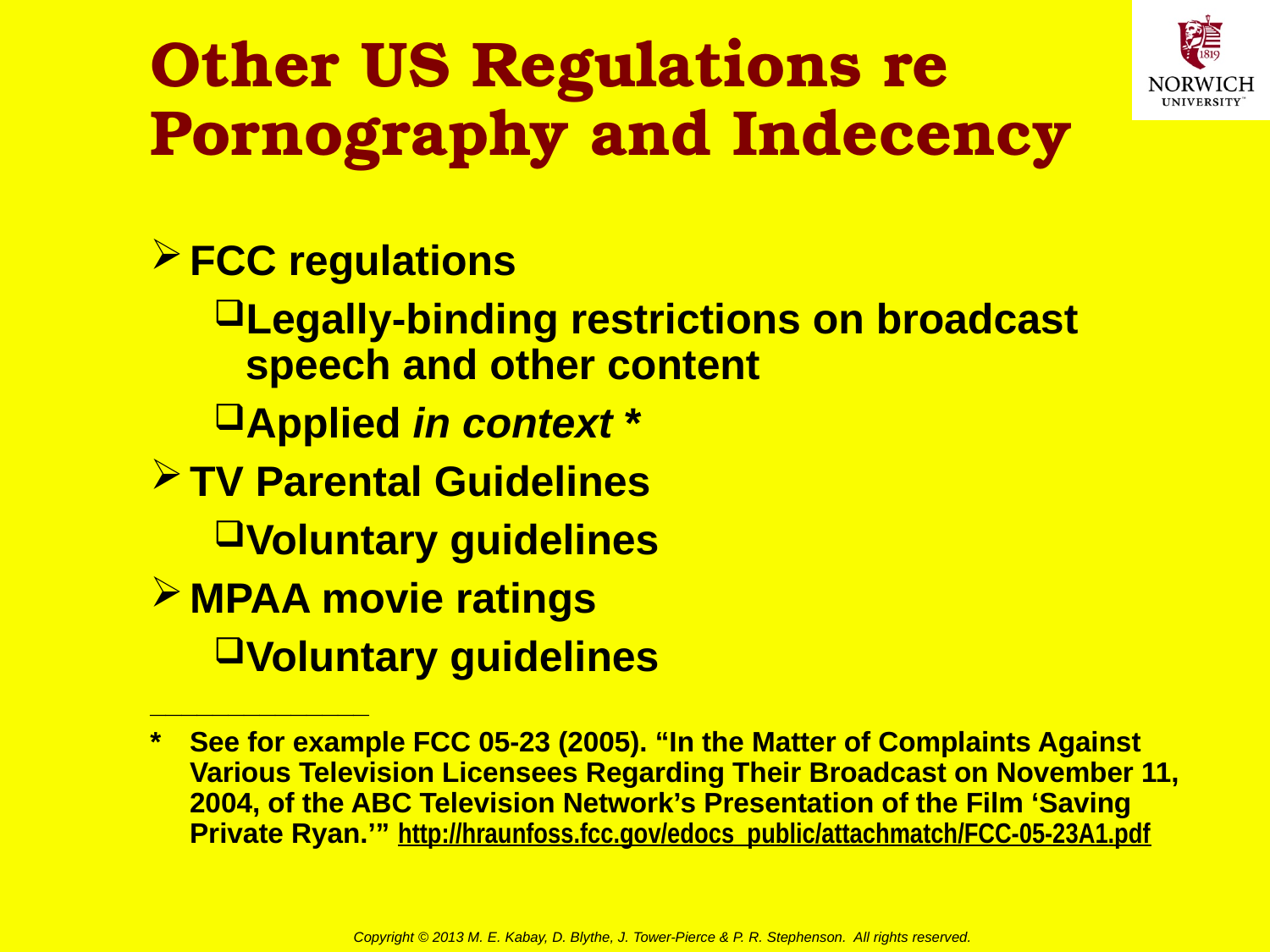

# Other US Regulations re Pornography and Indecency
FCC regulations
Legally-binding restrictions on broadcast speech and other content
Applied in context *
TV Parental Guidelines
Voluntary guidelines
MPAA movie ratings
Voluntary guidelines
______________
* 	See for example FCC 05-23 (2005). “In the Matter of Complaints Against Various Television Licensees Regarding Their Broadcast on November 11, 2004, of the ABC Television Network’s Presentation of the Film ‘Saving Private Ryan.’” http://hraunfoss.fcc.gov/edocs_public/attachmatch/FCC-05-23A1.pdf